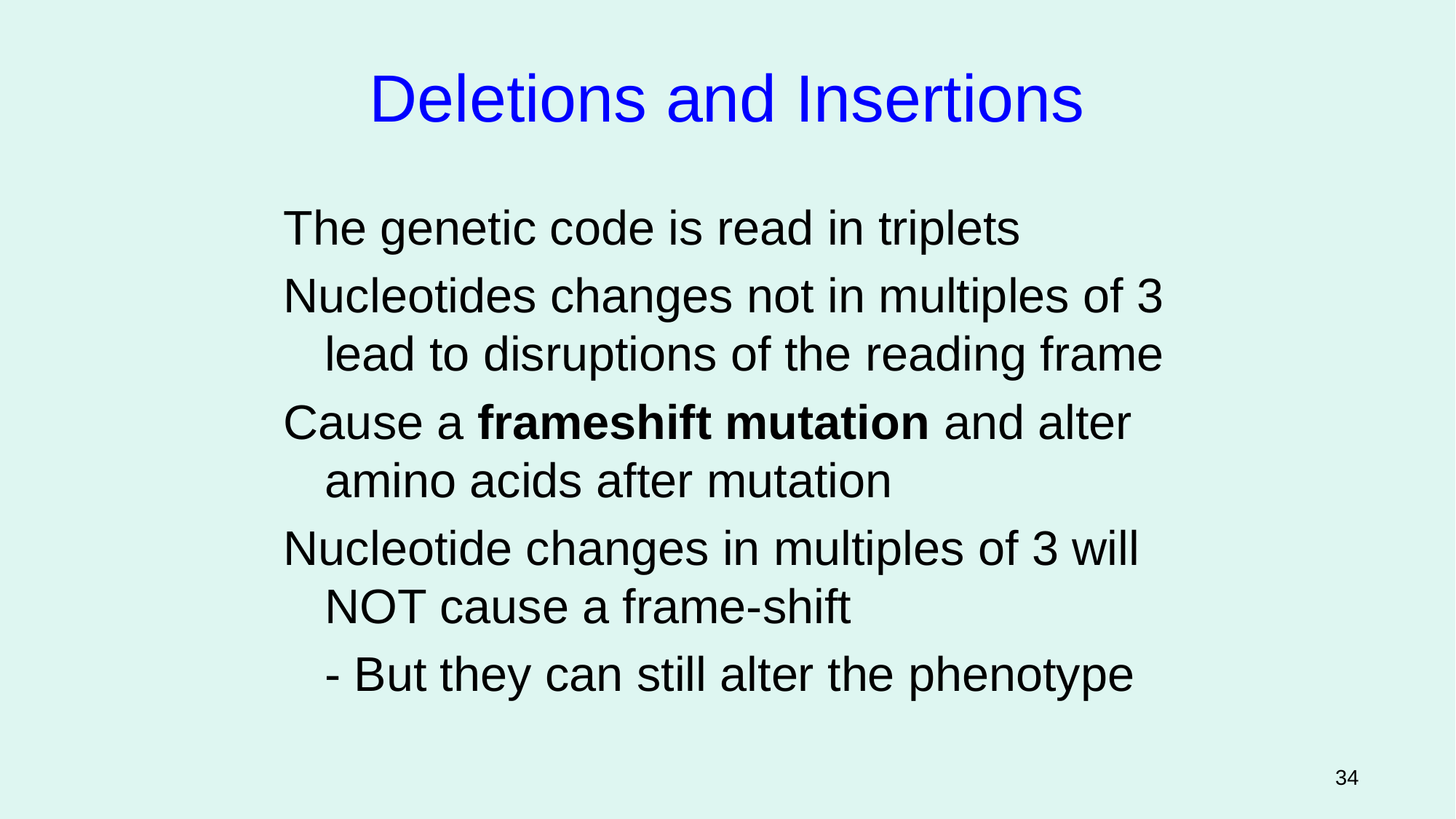

Deletions and Insertions
The genetic code is read in triplets
Nucleotides changes not in multiples of 3 lead to disruptions of the reading frame
Cause a frameshift mutation and alter amino acids after mutation
Nucleotide changes in multiples of 3 will NOT cause a frame-shift
	- But they can still alter the phenotype
Figure 12.4